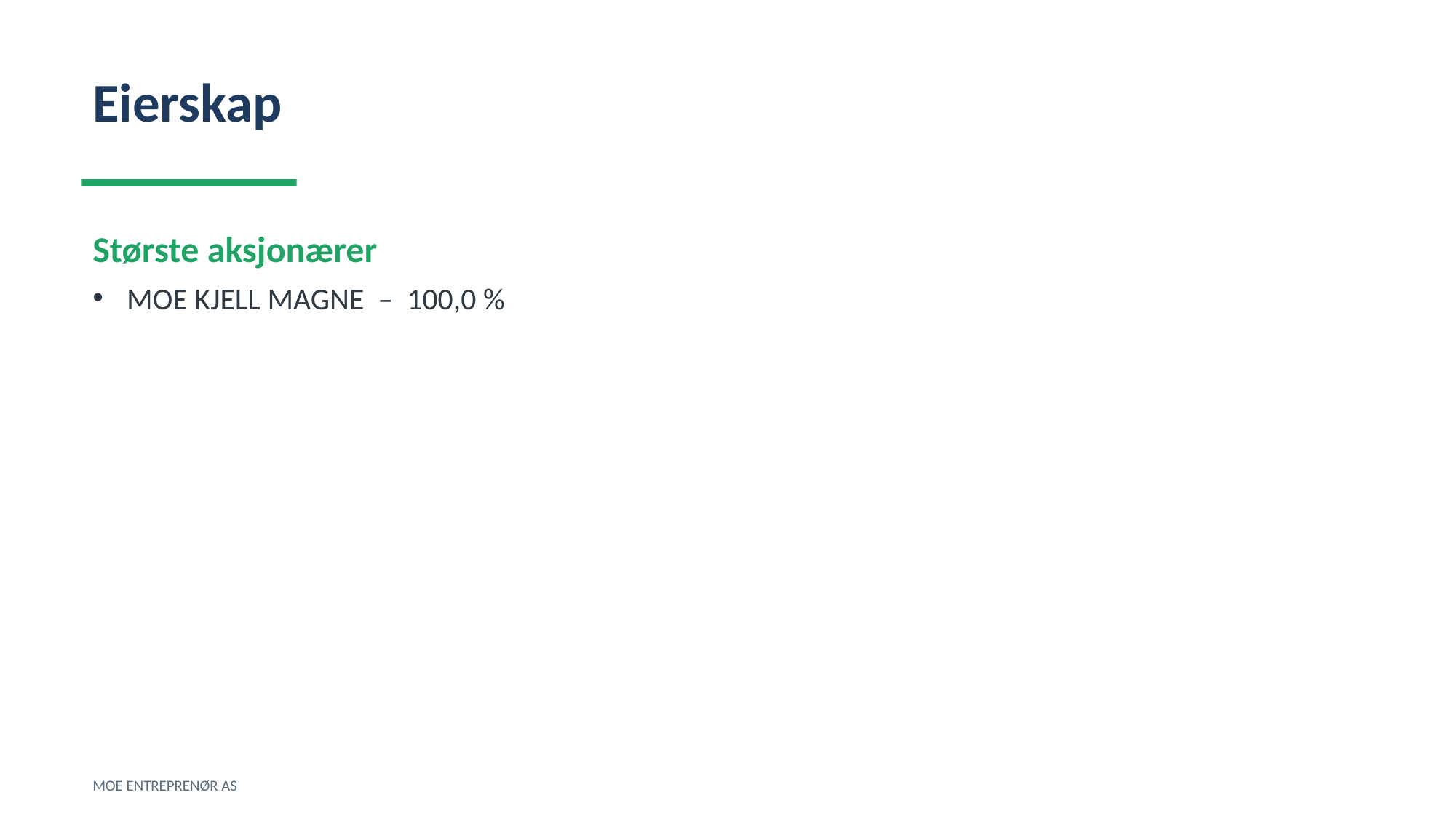

Eierskap

Største aksjonærer
MOE KJELL MAGNE  –  100,0 %
MOE ENTREPRENØR AS